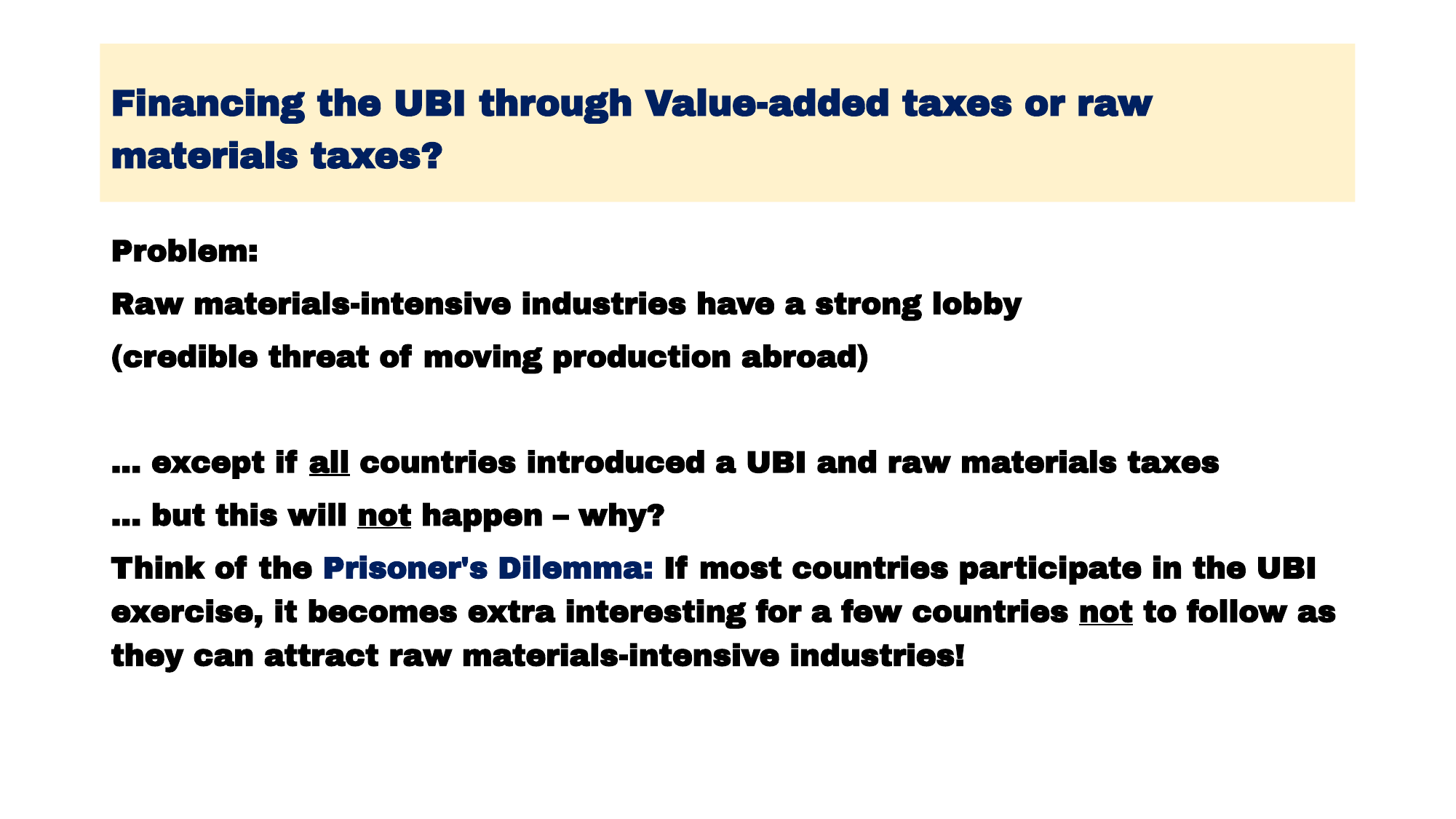

# Financing the UBI through Value-added taxes or raw materials taxes?
Problem:
Raw materials-intensive industries have a strong lobby
(credible threat of moving production abroad)

… except if all countries introduced a UBI and raw materials taxes
… but this will not happen – why?
Think of the Prisoner's Dilemma: If most countries participate in the UBI exercise, it becomes extra interesting for a few countries not to follow as they can attract raw materials-intensive industries!